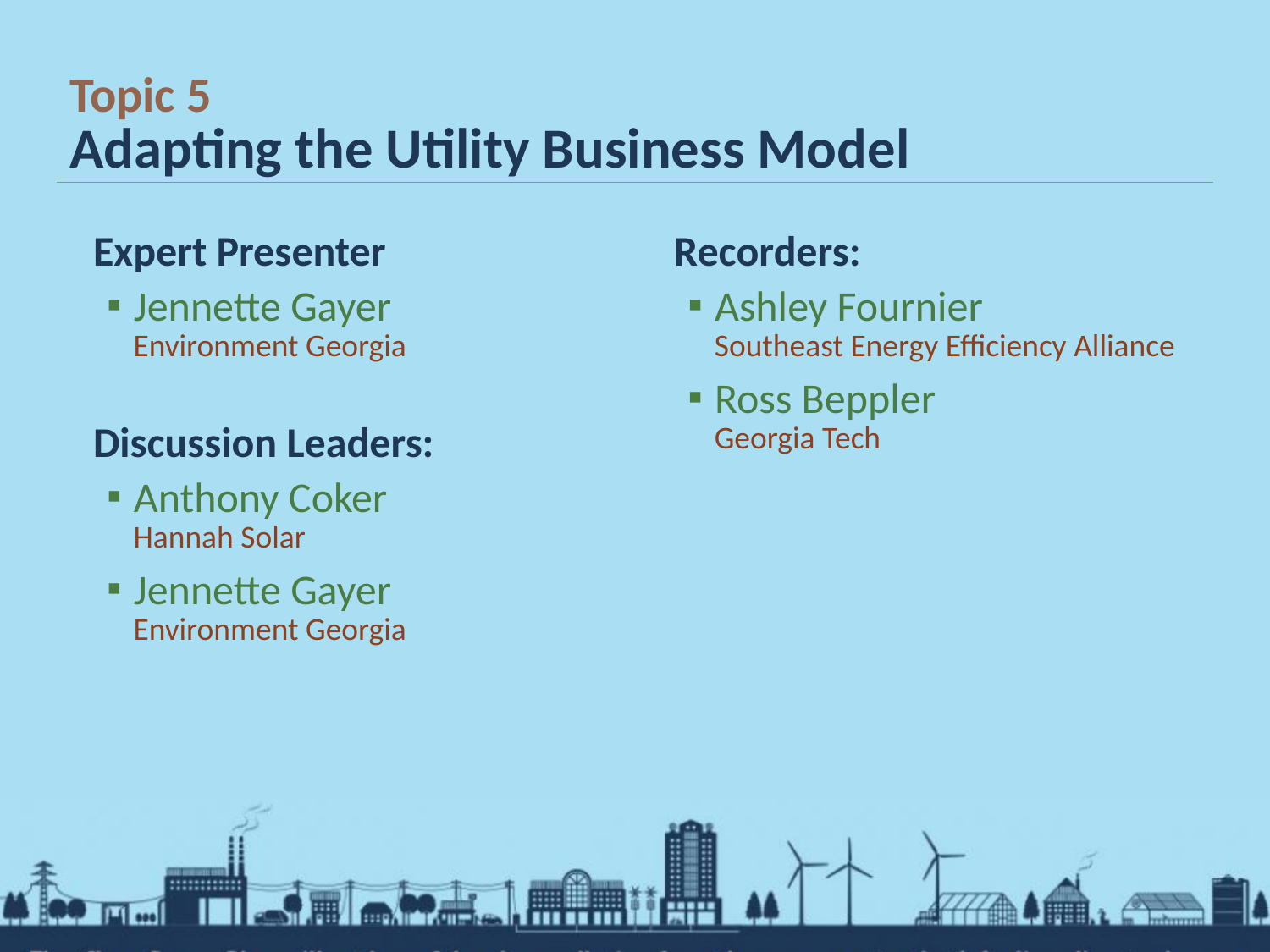

# Topic 5 Adapting the Utility Business Model
Expert Presenter
Jennette Gayer
Environment Georgia

Discussion Leaders:
Anthony Coker
Hannah Solar
Jennette Gayer
Environment Georgia

Recorders:
Ashley Fournier
Southeast Energy Efficiency Alliance
Ross Beppler
Georgia Tech